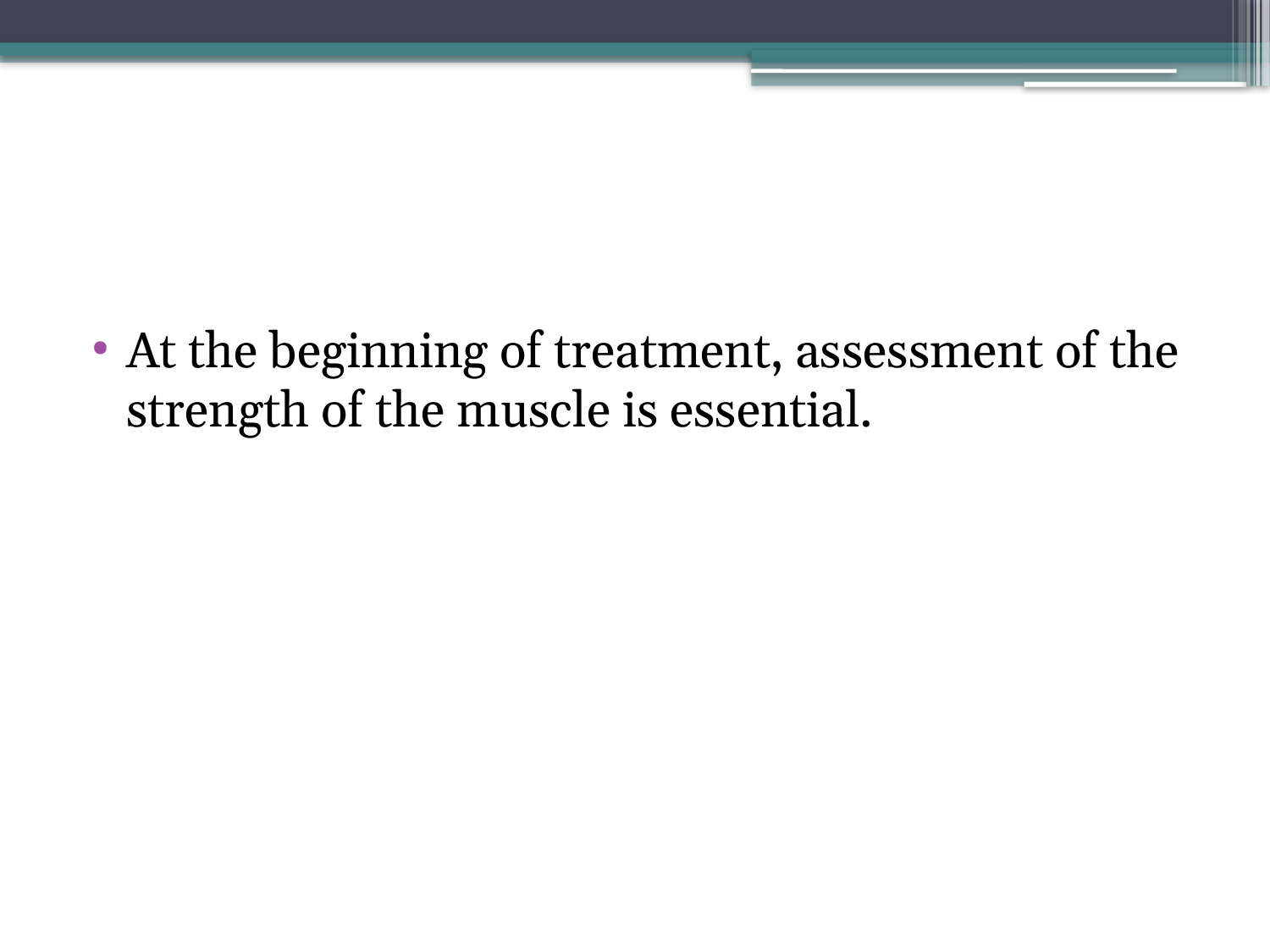

#
At the beginning of treatment, assessment of the strength of the muscle is essential.